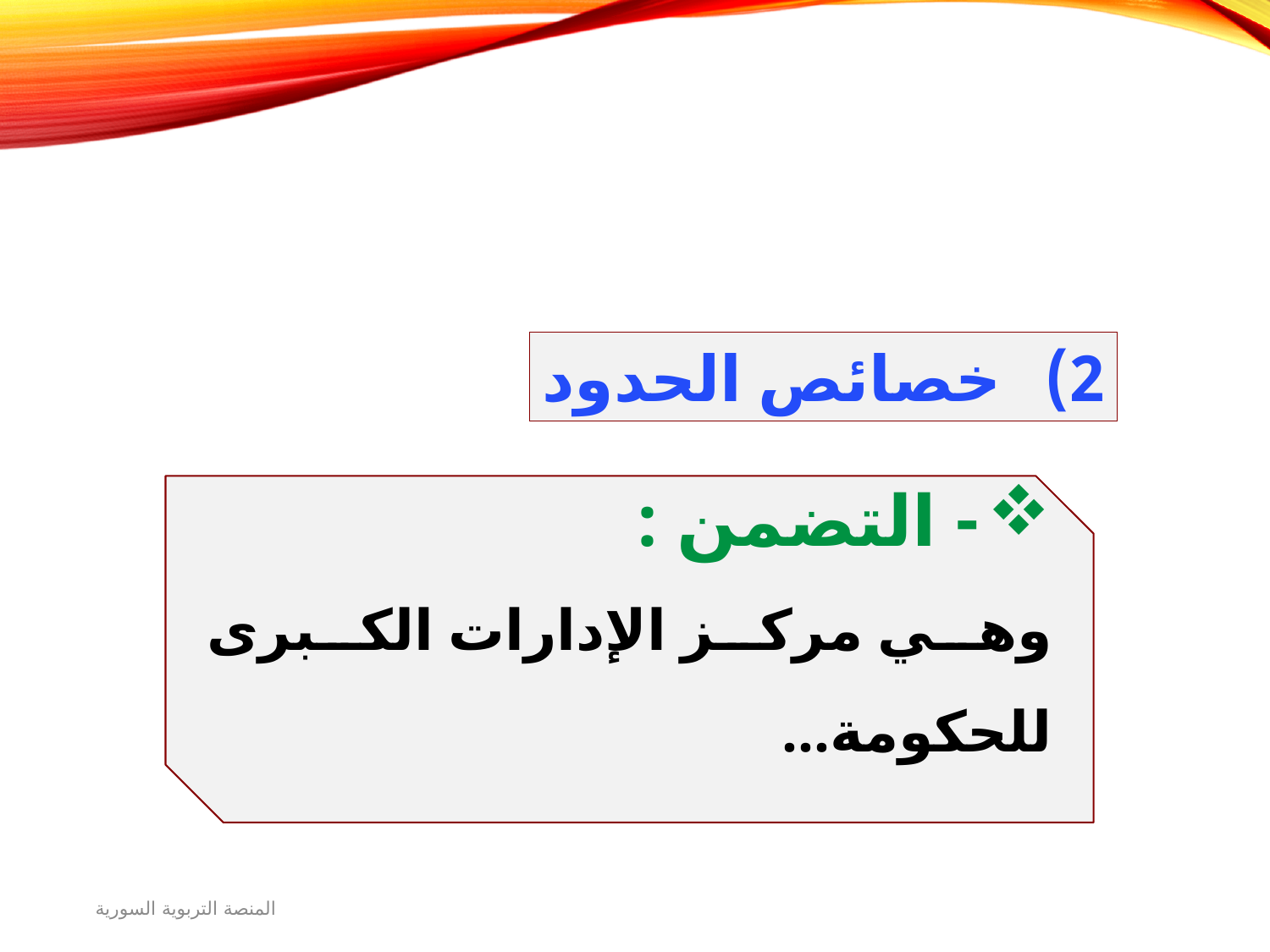

خصائص الحدود
- التضمن :
وهي مركز الإدارات الكبرى للحكومة...

المنصة التربوية السورية